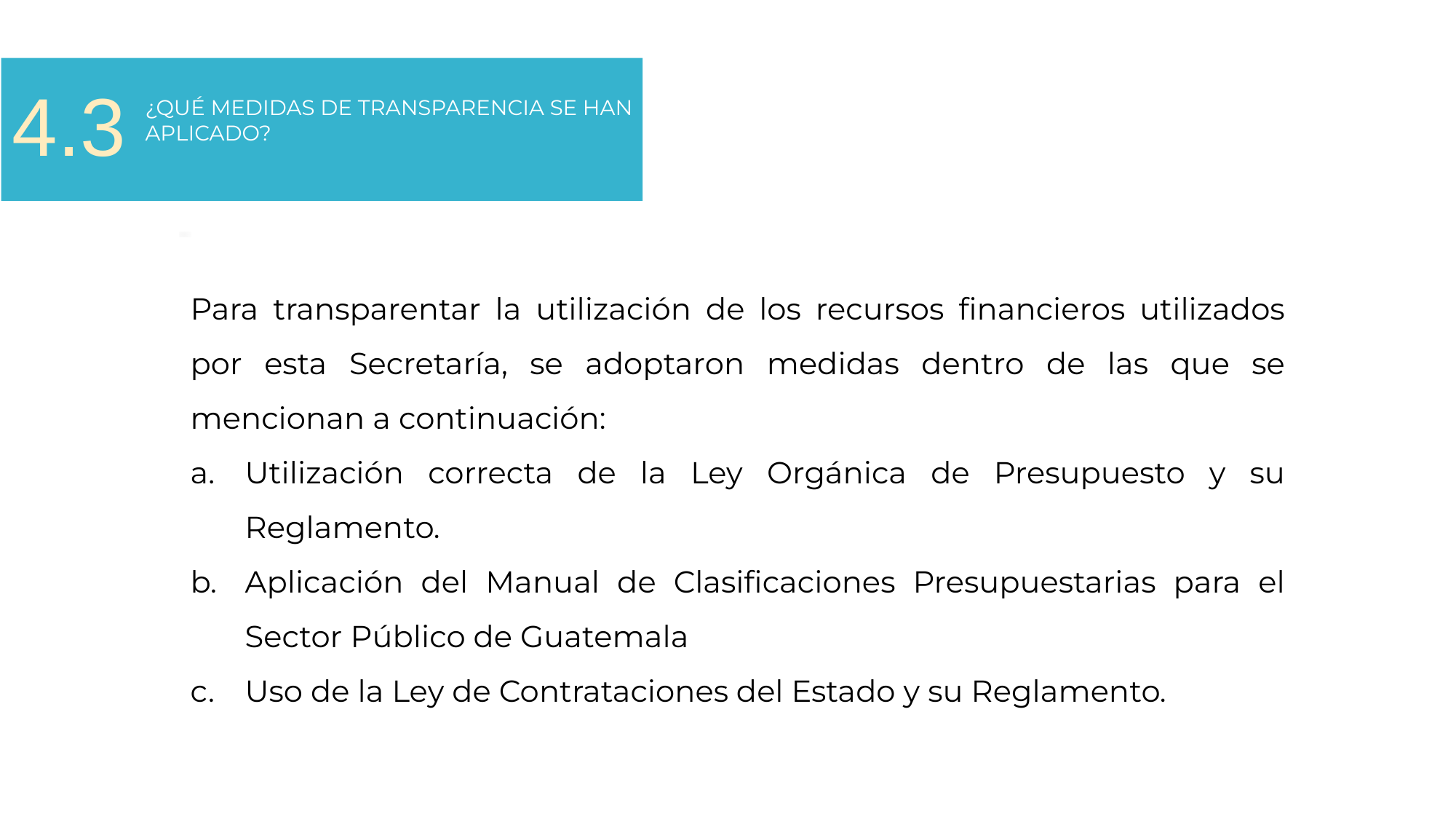

4.3
¿QUÉ MEDIDAS DE TRANSPARENCIA SE HAN APLICADO?

Para transparentar la utilización de los recursos financieros utilizados por esta Secretaría, se adoptaron medidas dentro de las que se mencionan a continuación:
Utilización correcta de la Ley Orgánica de Presupuesto y su Reglamento.
Aplicación del Manual de Clasificaciones Presupuestarias para el Sector Público de Guatemala
Uso de la Ley de Contrataciones del Estado y su Reglamento.